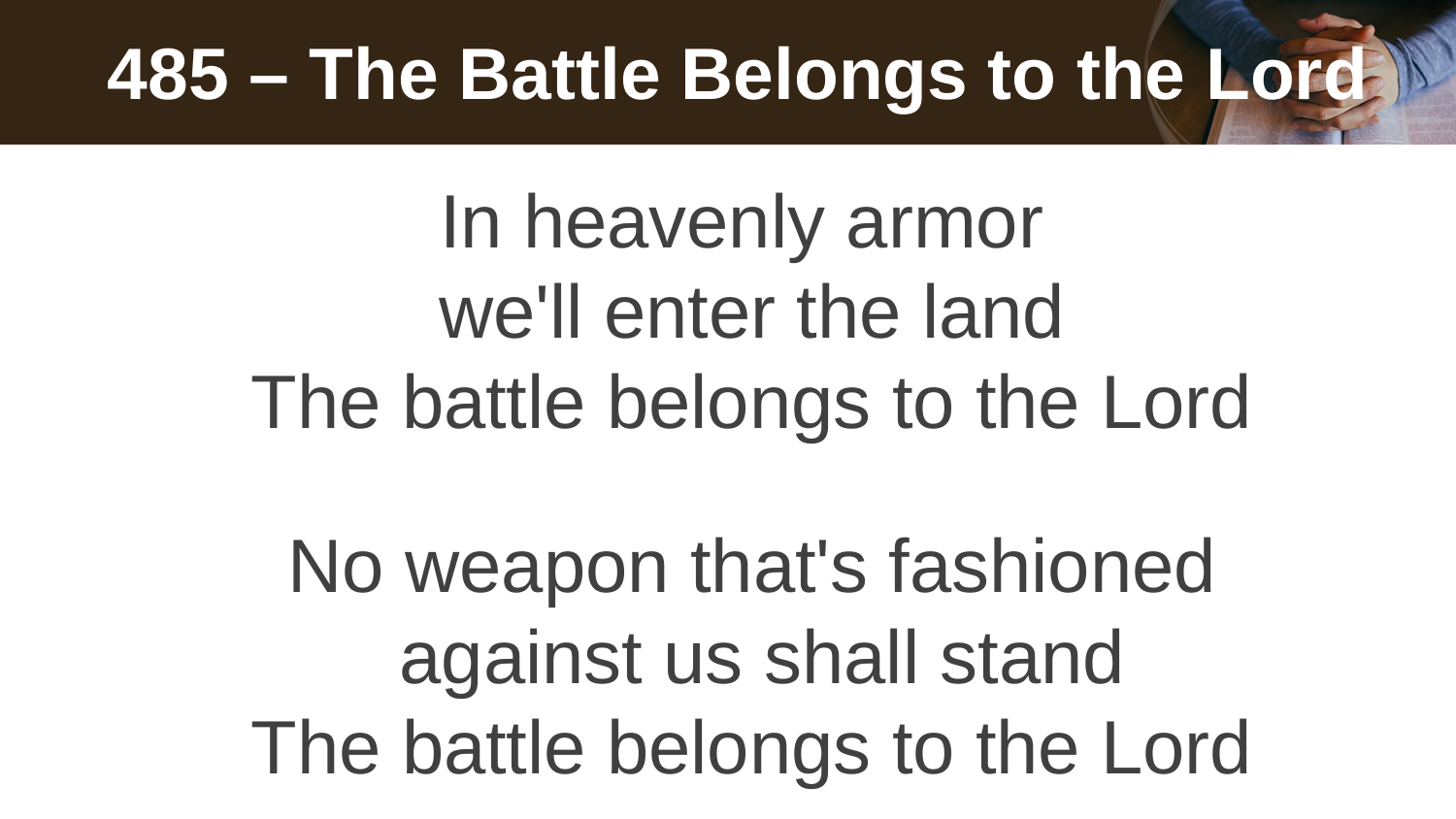

# 485 – The Battle Belongs to the Lord
In heavenly armor
we'll enter the land
The battle belongs to the Lord
No weapon that's fashioned
 against us shall stand
The battle belongs to the Lord